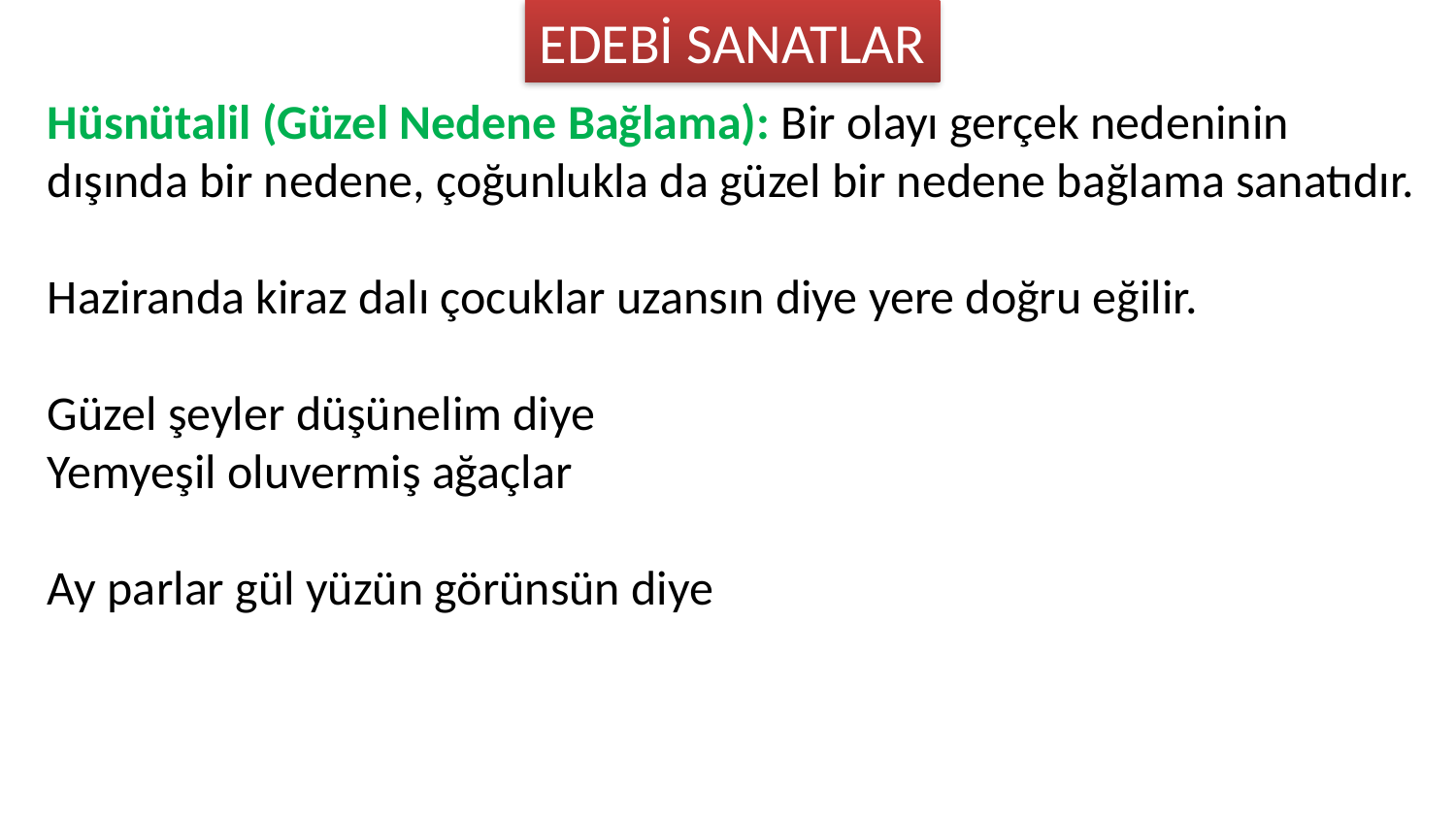

EDEBİ SANATLAR
Hüsnütalil (Güzel Nedene Bağlama): Bir olayı gerçek nedeninin dışında bir nedene, çoğunlukla da güzel bir nedene bağlama sanatıdır.

Haziranda kiraz dalı çocuklar uzansın diye yere doğru eğilir.

Güzel şeyler düşünelim diye
Yemyeşil oluvermiş ağaçlar

Ay parlar gül yüzün görünsün diye